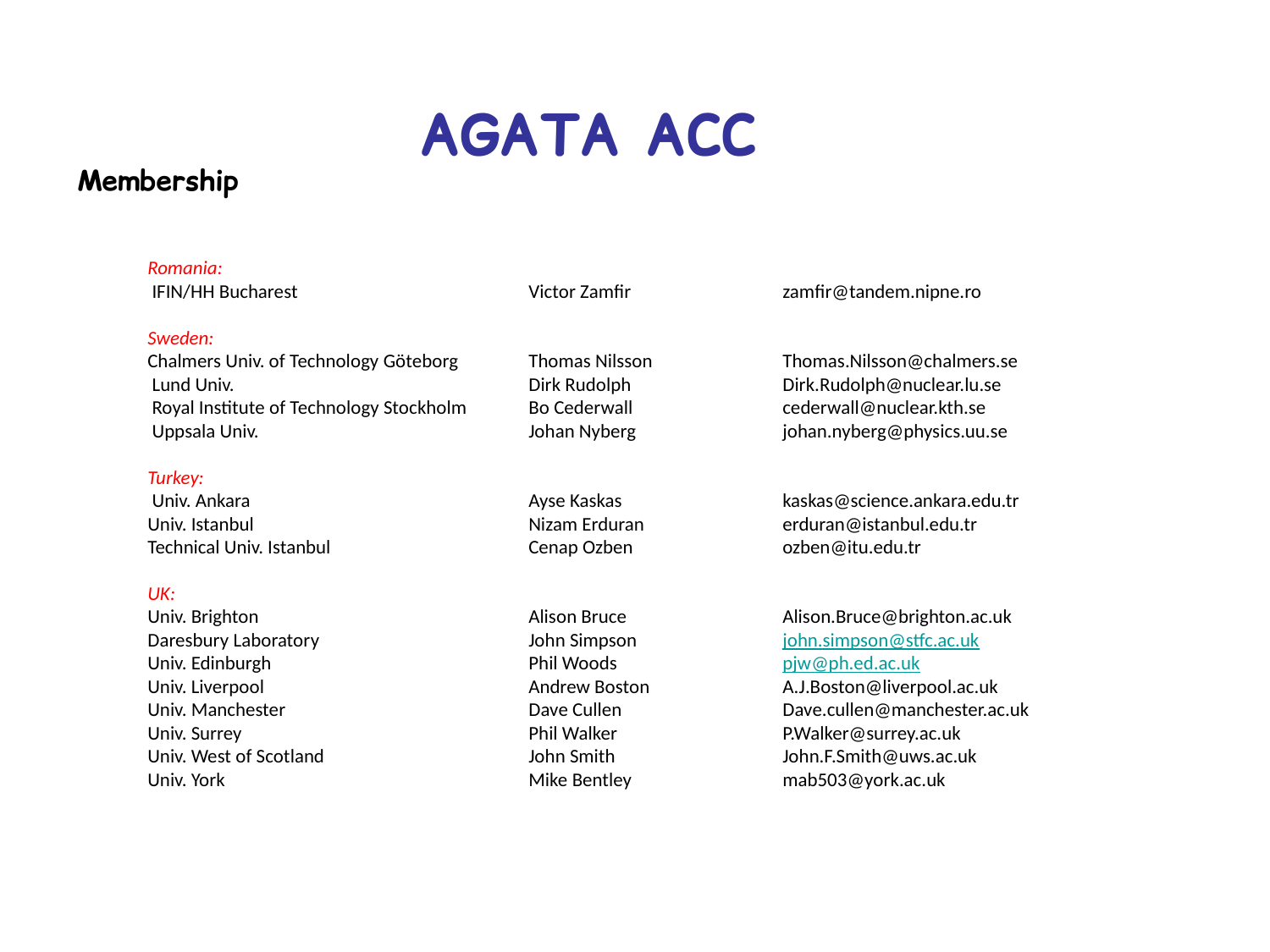

AGATA ACC
Membership

Romania:
 IFIN/HH Bucharest		Victor Zamfir		zamfir@tandem.nipne.ro

Sweden:
Chalmers Univ. of Technology Göteborg 	Thomas Nilsson 	Thomas.Nilsson@chalmers.se
 Lund Univ.			Dirk Rudolph		Dirk.Rudolph@nuclear.lu.se
 Royal Institute of Technology Stockholm 	Bo Cederwall 		cederwall@nuclear.kth.se
 Uppsala Univ.			Johan Nyberg		johan.nyberg@physics.uu.se

Turkey:
 Univ. Ankara			Ayse Kaskas		kaskas@science.ankara.edu.tr
Univ. Istanbul			Nizam Erduran		erduran@istanbul.edu.tr
Technical Univ. Istanbul 		Cenap Ozben		ozben@itu.edu.tr

UK:
Univ. Brighton			Alison Bruce		Alison.Bruce@brighton.ac.uk
Daresbury Laboratory 		John Simpson		john.simpson@stfc.ac.uk
Univ. Edinburgh			Phil Woods		pjw@ph.ed.ac.uk
Univ. Liverpool			Andrew Boston		A.J.Boston@liverpool.ac.uk
Univ. Manchester		Dave Cullen		Dave.cullen@manchester.ac.uk
Univ. Surrey			Phil Walker		P.Walker@surrey.ac.uk
Univ. West of Scotland		John Smith		John.F.Smith@uws.ac.uk
Univ. York			Mike Bentley		mab503@york.ac.uk